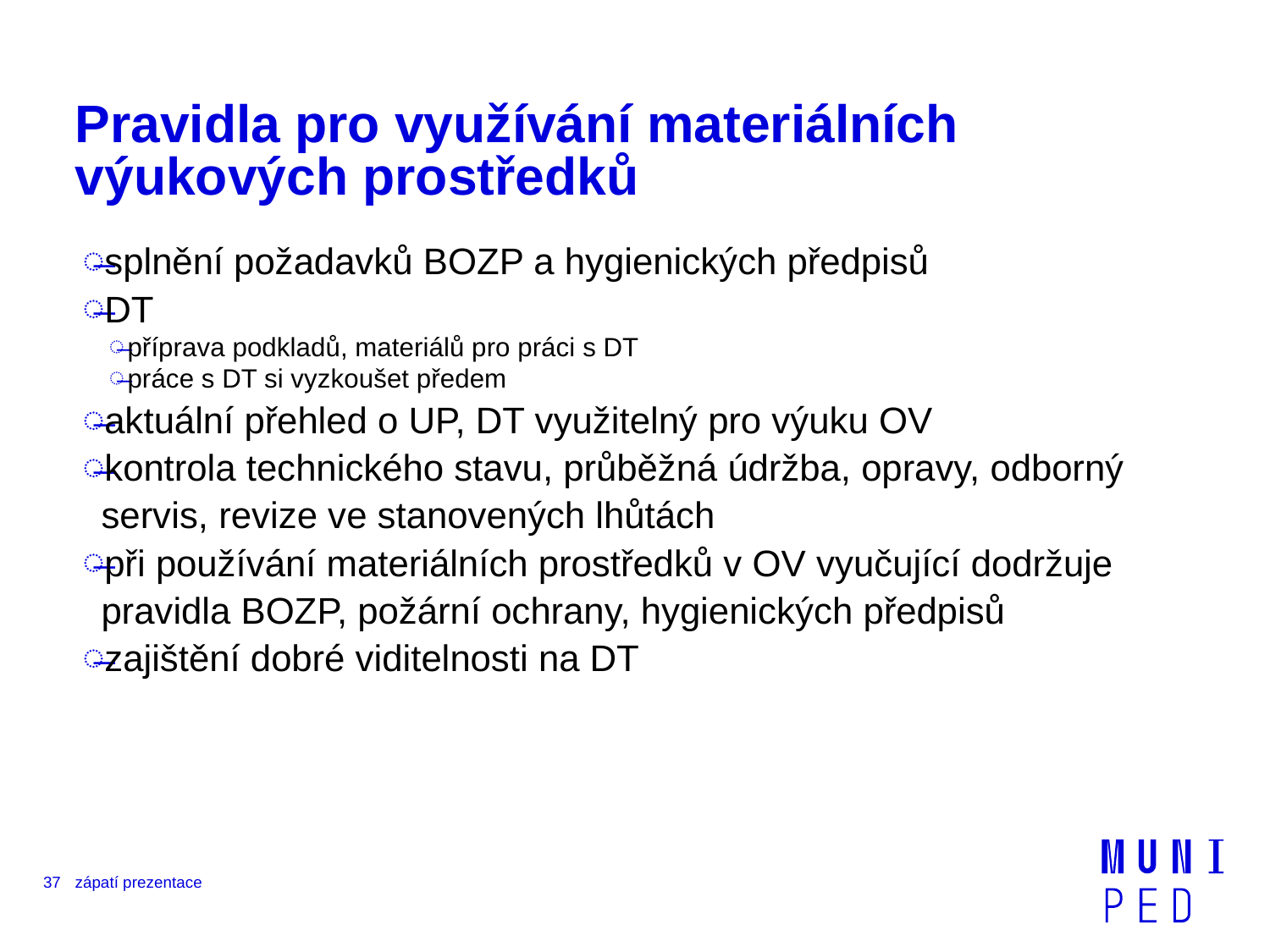

# Pravidla pro využívání materiálních výukových prostředků
splnění požadavků BOZP a hygienických předpisů
DT
příprava podkladů, materiálů pro práci s DT
práce s DT si vyzkoušet předem
aktuální přehled o UP, DT využitelný pro výuku OV
kontrola technického stavu, průběžná údržba, opravy, odborný servis, revize ve stanovených lhůtách
při používání materiálních prostředků v OV vyučující dodržuje pravidla BOZP, požární ochrany, hygienických předpisů
zajištění dobré viditelnosti na DT
37
zápatí prezentace